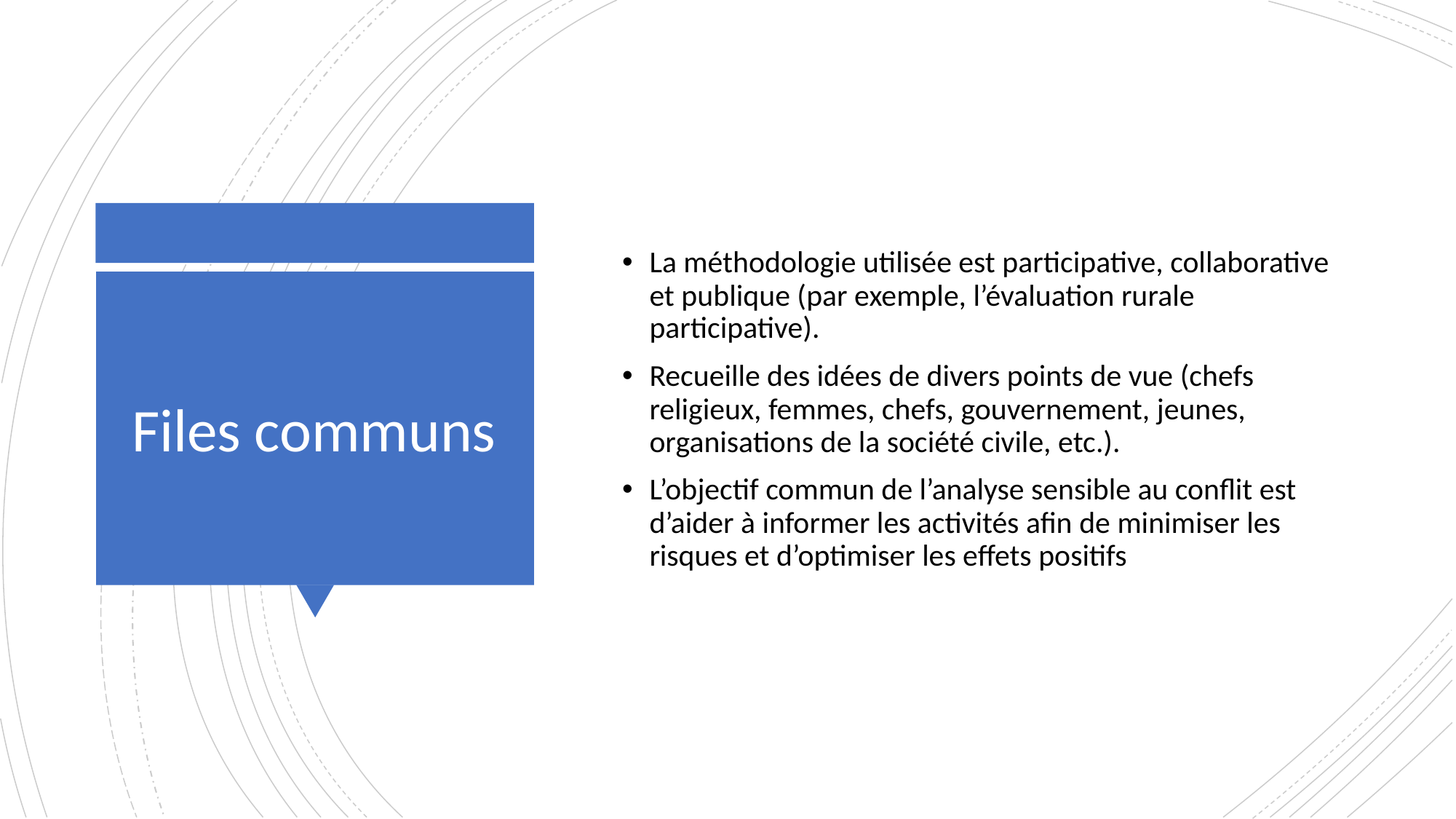

La méthodologie utilisée est participative, collaborative et publique (par exemple, l’évaluation rurale participative).
Recueille des idées de divers points de vue (chefs religieux, femmes, chefs, gouvernement, jeunes, organisations de la société civile, etc.).
L’objectif commun de l’analyse sensible au conflit est d’aider à informer les activités afin de minimiser les risques et d’optimiser les effets positifs

# Files communs